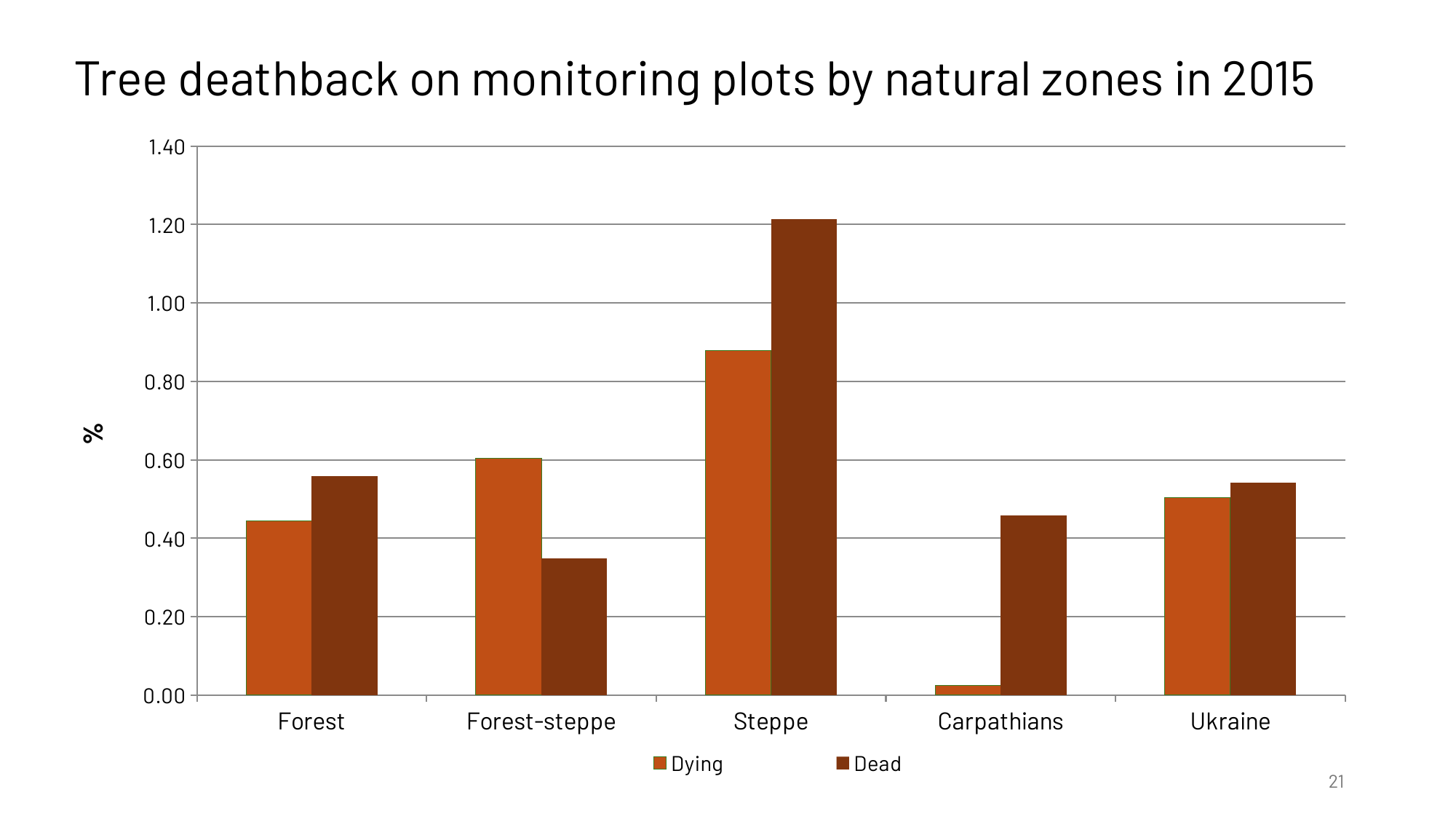

# Tree deathback on monitoring plots by natural zones in 2015

### Chart

| Category | Dying | Dead  |
|---|---|---|
| Forest | 0.4442061729340584 | 0.5590870797273492 |
| Forest-steppe | 0.6041828040278855 | 0.34856700232378 |
| Steppe | 0.8785529715762274 | 1.2144702842377262 |
| Carpathians | 0.024148756339048533 | 0.4588263704419223 |
| Ukraine | 0.5032668197068689 | 0.5415268703278592 |
21